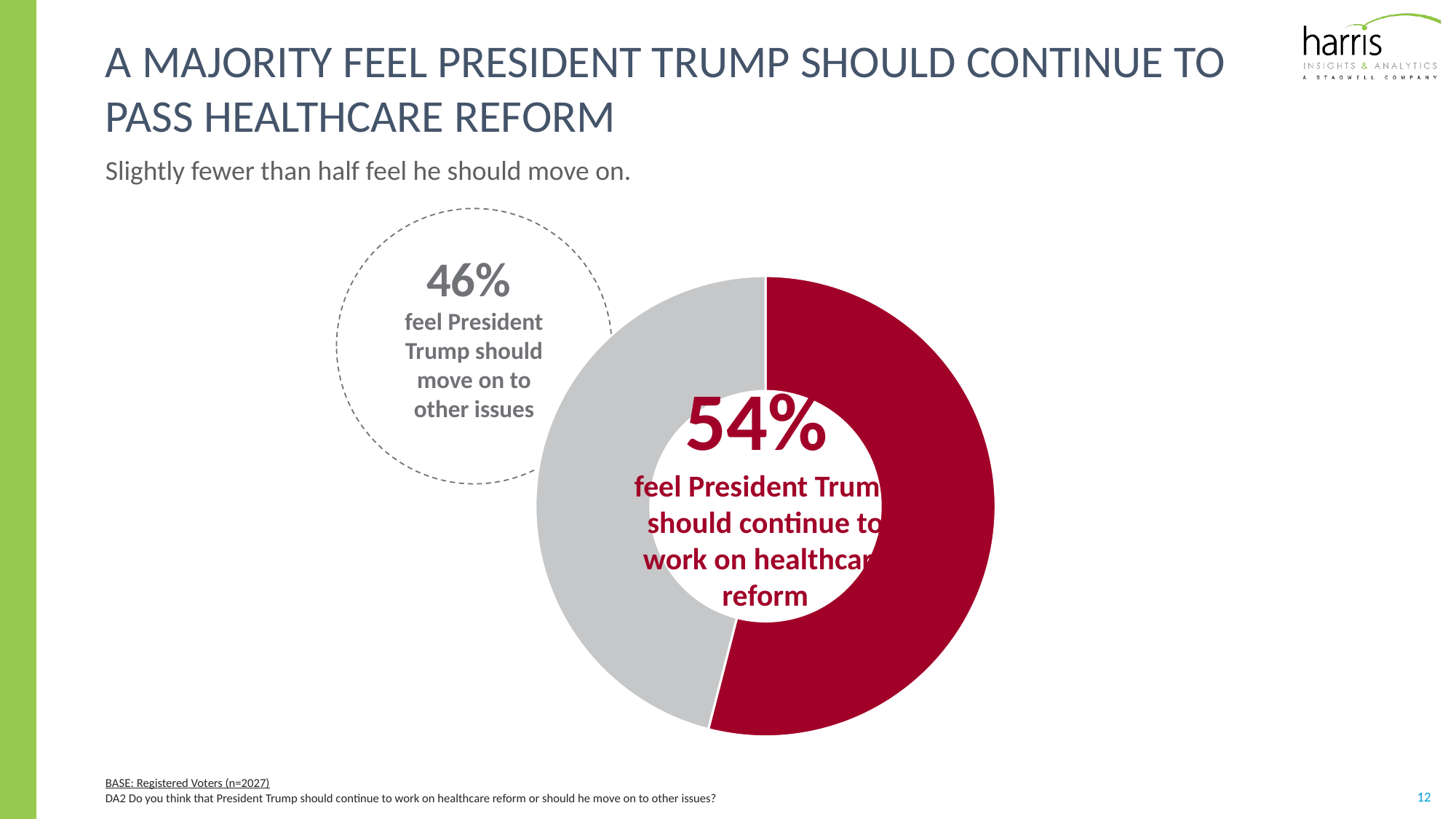

# A majority feel president trump should continue to PASS HEALTHCARE REFORM
Slightly fewer than half feel he should move on.
46%
feel President Trump should move on to other issues

### Chart

| Category | Sales |
|---|---|
| 1st Qtr | 0.54 |
| 2nd Qtr | 0.46 |
54%
feel President Trump should continue to work on healthcare reform
BASE: Registered Voters (n=2027)
DA2 Do you think that President Trump should continue to work on healthcare reform or should he move on to other issues?